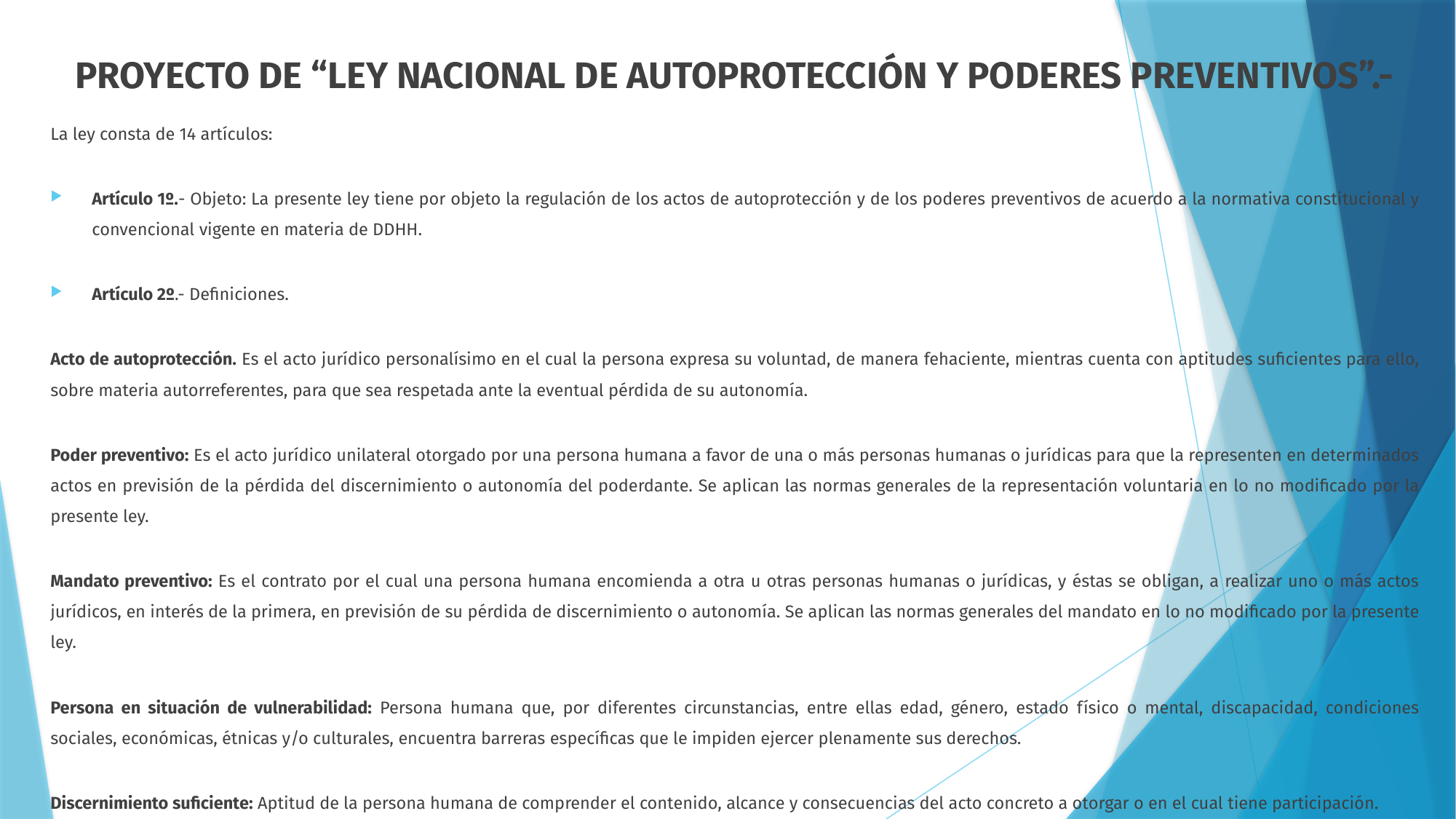

PROYECTO DE “LEY NACIONAL DE AUTOPROTECCIÓN Y PODERES PREVENTIVOS”.-
La ley consta de 14 artículos:
Artículo 1º.- Objeto: La presente ley tiene por objeto la regulación de los actos de autoprotección y de los poderes preventivos de acuerdo a la normativa constitucional y convencional vigente en materia de DDHH.
Artículo 2º.- Definiciones.
Acto de autoprotección. Es el acto jurídico personalísimo en el cual la persona expresa su voluntad, de manera fehaciente, mientras cuenta con aptitudes suficientes para ello, sobre materia autorreferentes, para que sea respetada ante la eventual pérdida de su autonomía.
Poder preventivo: Es el acto jurídico unilateral otorgado por una persona humana a favor de una o más personas humanas o jurídicas para que la representen en determinados actos en previsión de la pérdida del discernimiento o autonomía del poderdante. Se aplican las normas generales de la representación voluntaria en lo no modificado por la presente ley.
Mandato preventivo: Es el contrato por el cual una persona humana encomienda a otra u otras personas humanas o jurídicas, y éstas se obligan, a realizar uno o más actos jurídicos, en interés de la primera, en previsión de su pérdida de discernimiento o autonomía. Se aplican las normas generales del mandato en lo no modificado por la presente ley.
Persona en situación de vulnerabilidad: Persona humana que, por diferentes circunstancias, entre ellas edad, género, estado físico o mental, discapacidad, condiciones sociales, económicas, étnicas y/o culturales, encuentra barreras específicas que le impiden ejercer plenamente sus derechos.
Discernimiento suficiente: Aptitud de la persona humana de comprender el contenido, alcance y consecuencias del acto concreto a otorgar o en el cual tiene participación.